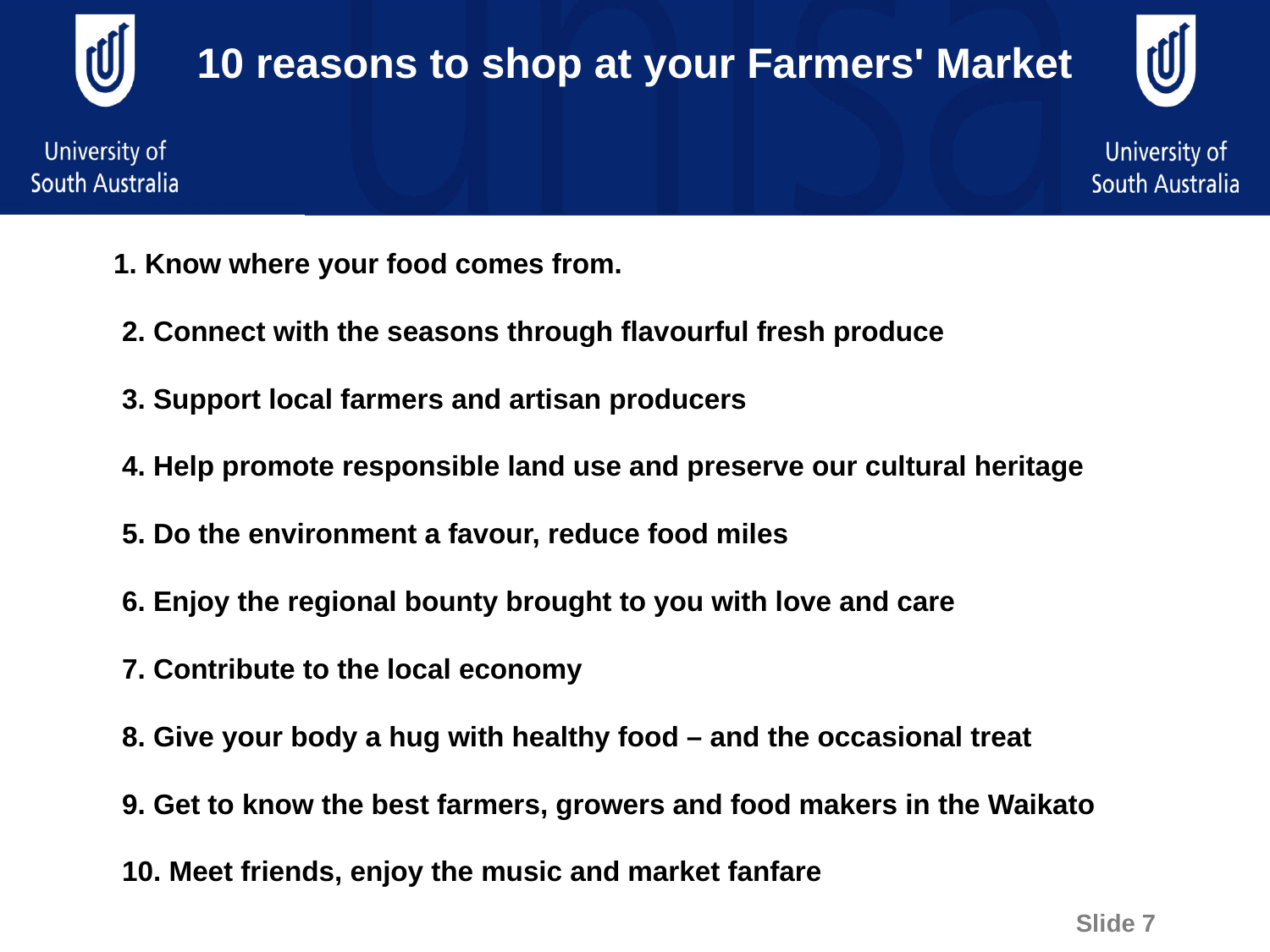

# 10 reasons to shop at your Farmers' Market
     1. Know where your food comes from.
2. Connect with the seasons through flavourful fresh produce
3. Support local farmers and artisan producers
4. Help promote responsible land use and preserve our cultural heritage
5. Do the environment a favour, reduce food miles
6. Enjoy the regional bounty brought to you with love and care
7. Contribute to the local economy
8. Give your body a hug with healthy food – and the occasional treat
9. Get to know the best farmers, growers and food makers in the Waikato
10. Meet friends, enjoy the music and market fanfare